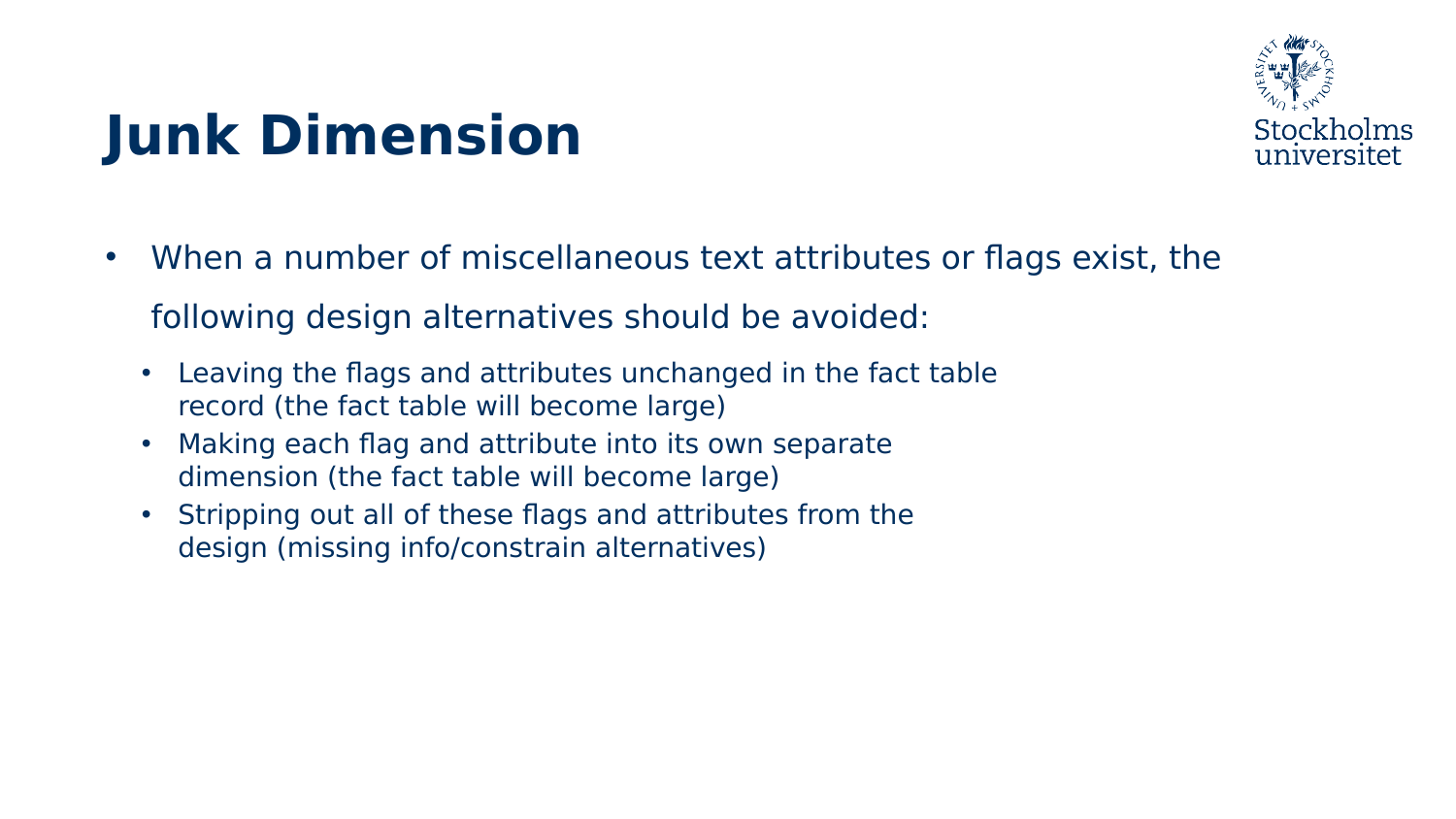

# Junk Dimension
When a number of miscellaneous text attributes or flags exist, the following design alternatives should be avoided:

Leaving the flags and attributes unchanged in the fact table record (the fact table will become large)
Making each flag and attribute into its own separate dimension (the fact table will become large)
Stripping out all of these flags and attributes from the design (missing info/constrain alternatives)